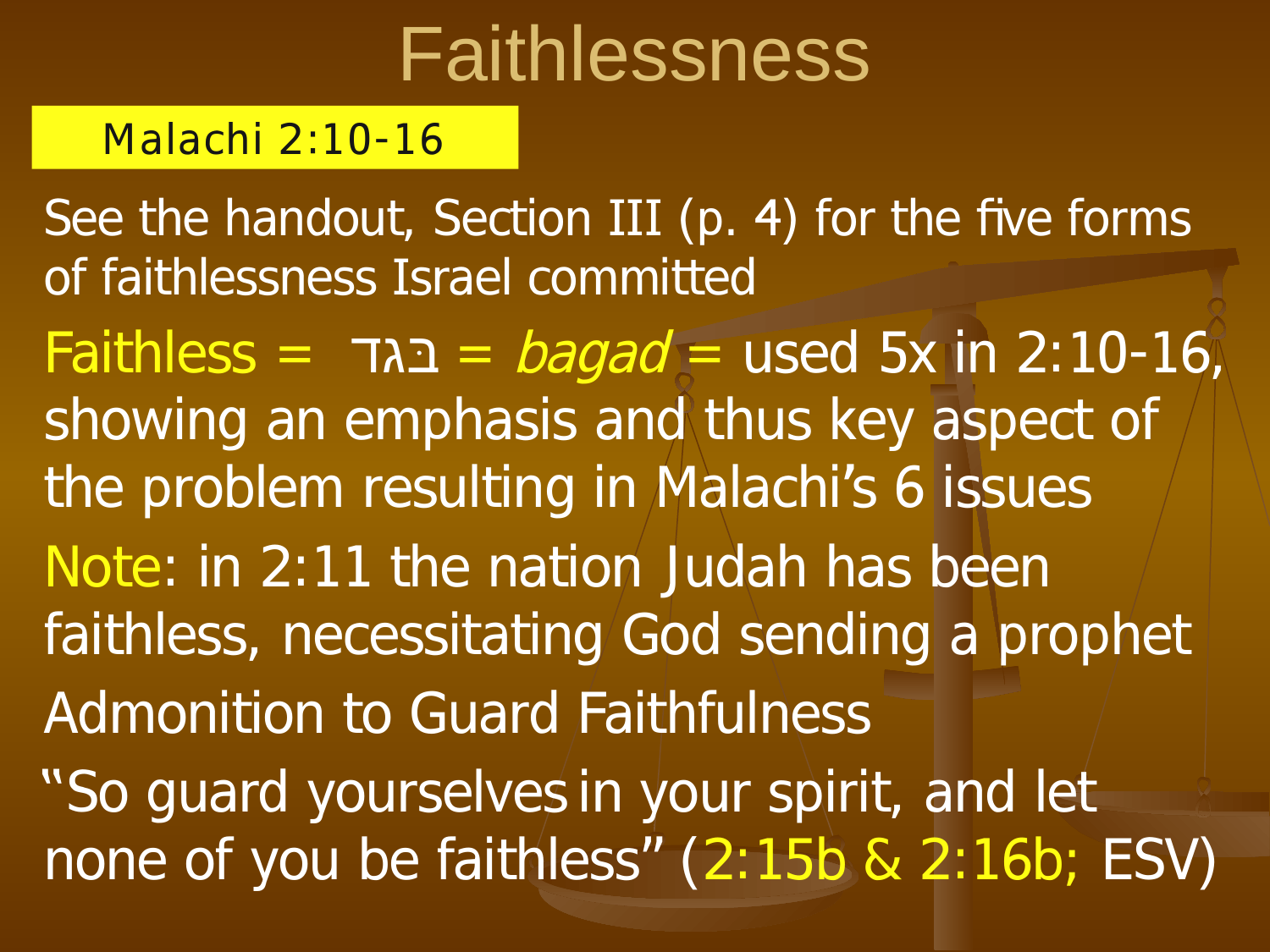

# Faithlessness
Malachi 2:10-16
See the handout, Section III (p. 4) for the five forms of faithlessness Israel committed
Faithless =  בּגד = bagad = used 5x in 2:10-16, showing an emphasis and thus key aspect of the problem resulting in Malachi’s 6 issues
Note: in 2:11 the nation Judah has been faithless, necessitating God sending a prophet
Admonition to Guard Faithfulness
“So guard yourselves in your spirit, and let none of you be faithless” (2:15b & 2:16b; ESV)